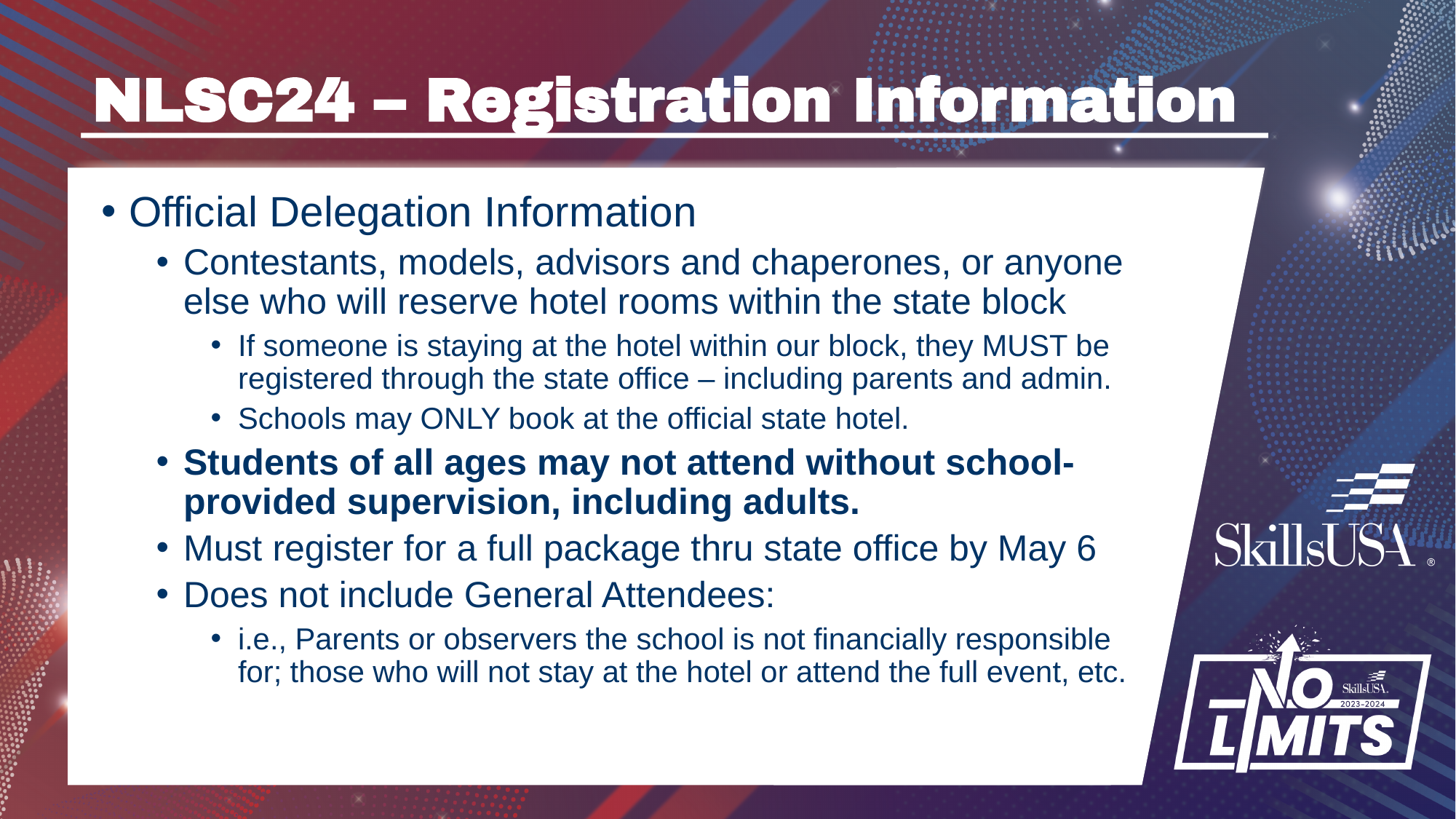

# NLSC24 – Registration Information
Official Delegation Information
Contestants, models, advisors and chaperones, or anyone else who will reserve hotel rooms within the state block
If someone is staying at the hotel within our block, they MUST be registered through the state office – including parents and admin.
Schools may ONLY book at the official state hotel.
Students of all ages may not attend without school-provided supervision, including adults.
Must register for a full package thru state office by May 6
Does not include General Attendees:
i.e., Parents or observers the school is not financially responsible for; those who will not stay at the hotel or attend the full event, etc.